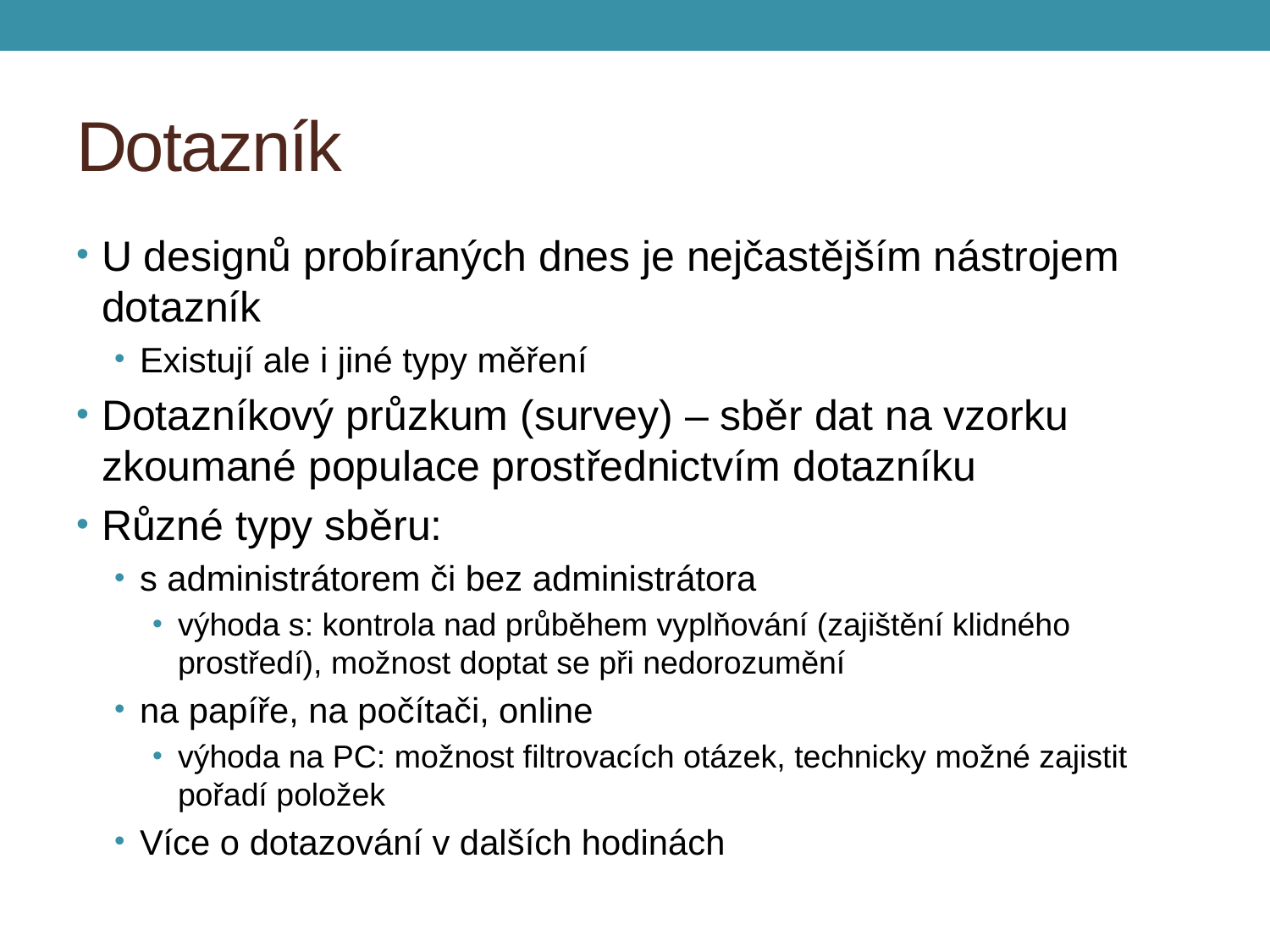

# Dotazník
U designů probíraných dnes je nejčastějším nástrojem dotazník
Existují ale i jiné typy měření
Dotazníkový průzkum (survey) – sběr dat na vzorku zkoumané populace prostřednictvím dotazníku
Různé typy sběru:
s administrátorem či bez administrátora
výhoda s: kontrola nad průběhem vyplňování (zajištění klidného prostředí), možnost doptat se při nedorozumění
na papíře, na počítači, online
výhoda na PC: možnost filtrovacích otázek, technicky možné zajistit pořadí položek
Více o dotazování v dalších hodinách